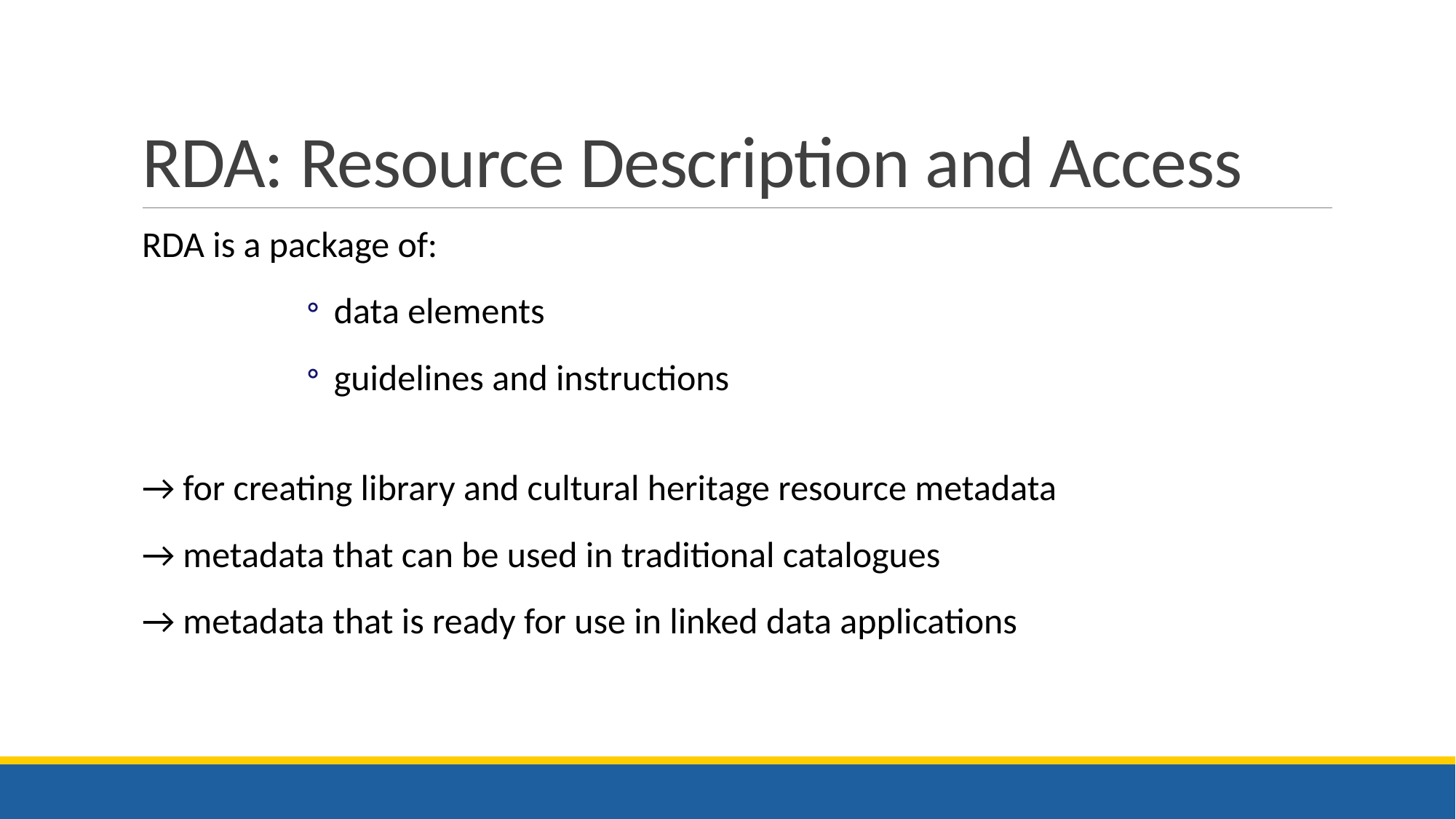

# RDA: Resource Description and Access
RDA is a package of:
data elements
guidelines and instructions

→ for creating library and cultural heritage resource metadata
→ metadata that can be used in traditional catalogues
→ metadata that is ready for use in linked data applications